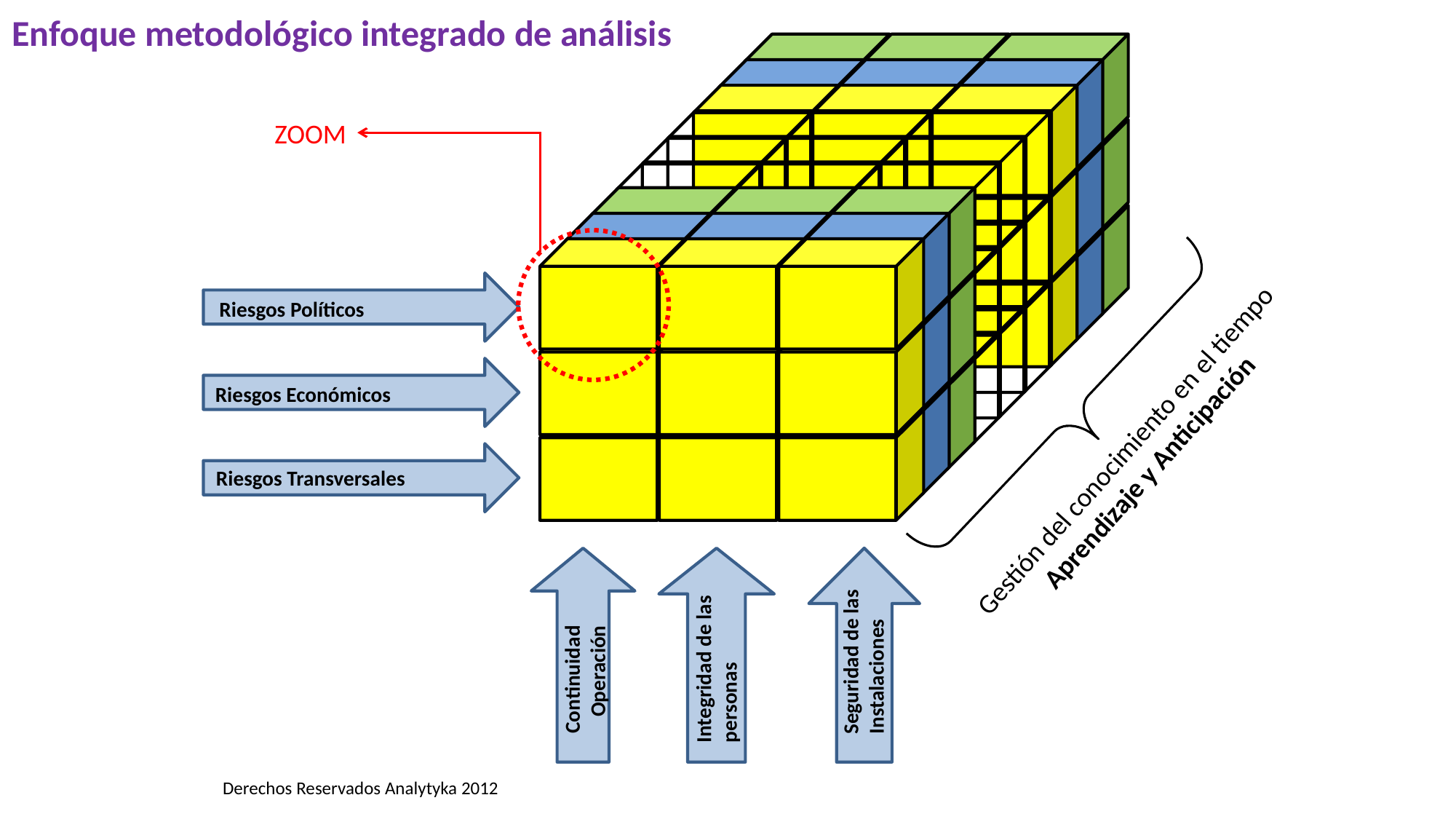

Enfoque metodológico integrado de análisis

Gestión del conocimiento en el tiempo
Aprendizaje y Anticipación

Riesgos Políticos

Riesgos Económicos

Riesgos Transversales

Seguridad de las Instalaciones
Integridad de las personas
Continuidad
Operación
ZOOM

Derechos Reservados Analytyka 2012